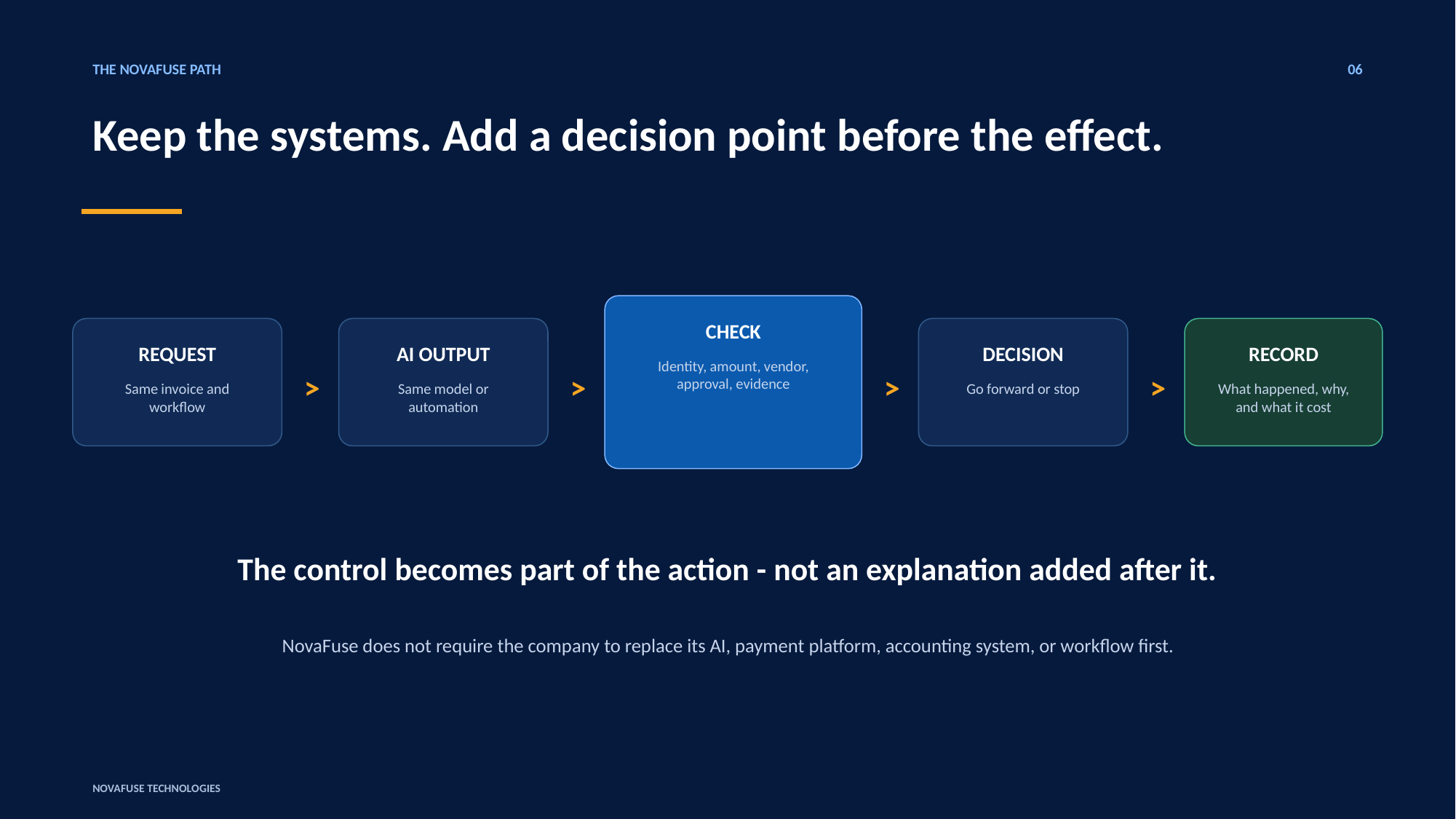

THE NOVAFUSE PATH
06
Keep the systems. Add a decision point before the effect.

CHECK

REQUEST
AI OUTPUT
DECISION
RECORD
Identity, amount, vendor, approval, evidence
>
>
>
>
Same invoice and workflow
Same model or automation
Go forward or stop
What happened, why, and what it cost
The control becomes part of the action - not an explanation added after it.
NovaFuse does not require the company to replace its AI, payment platform, accounting system, or workflow first.
NOVAFUSE TECHNOLOGIES